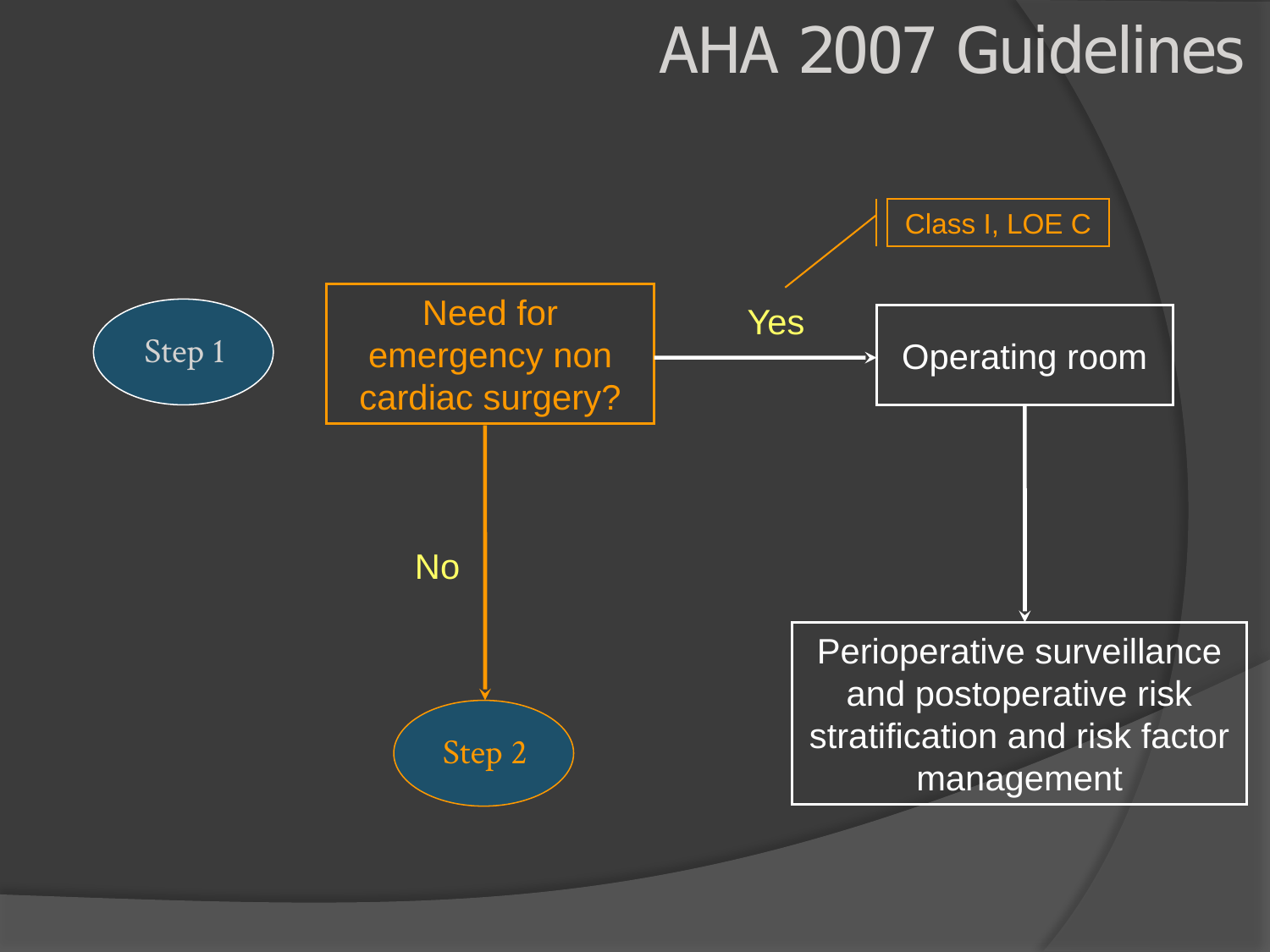

AHA 2007 Guidelines
Class I, LOE C
Need for emergency non cardiac surgery?
Yes

Step 1
Operating room

No
Perioperative surveillance and postoperative risk stratification and risk factor management

Step 2